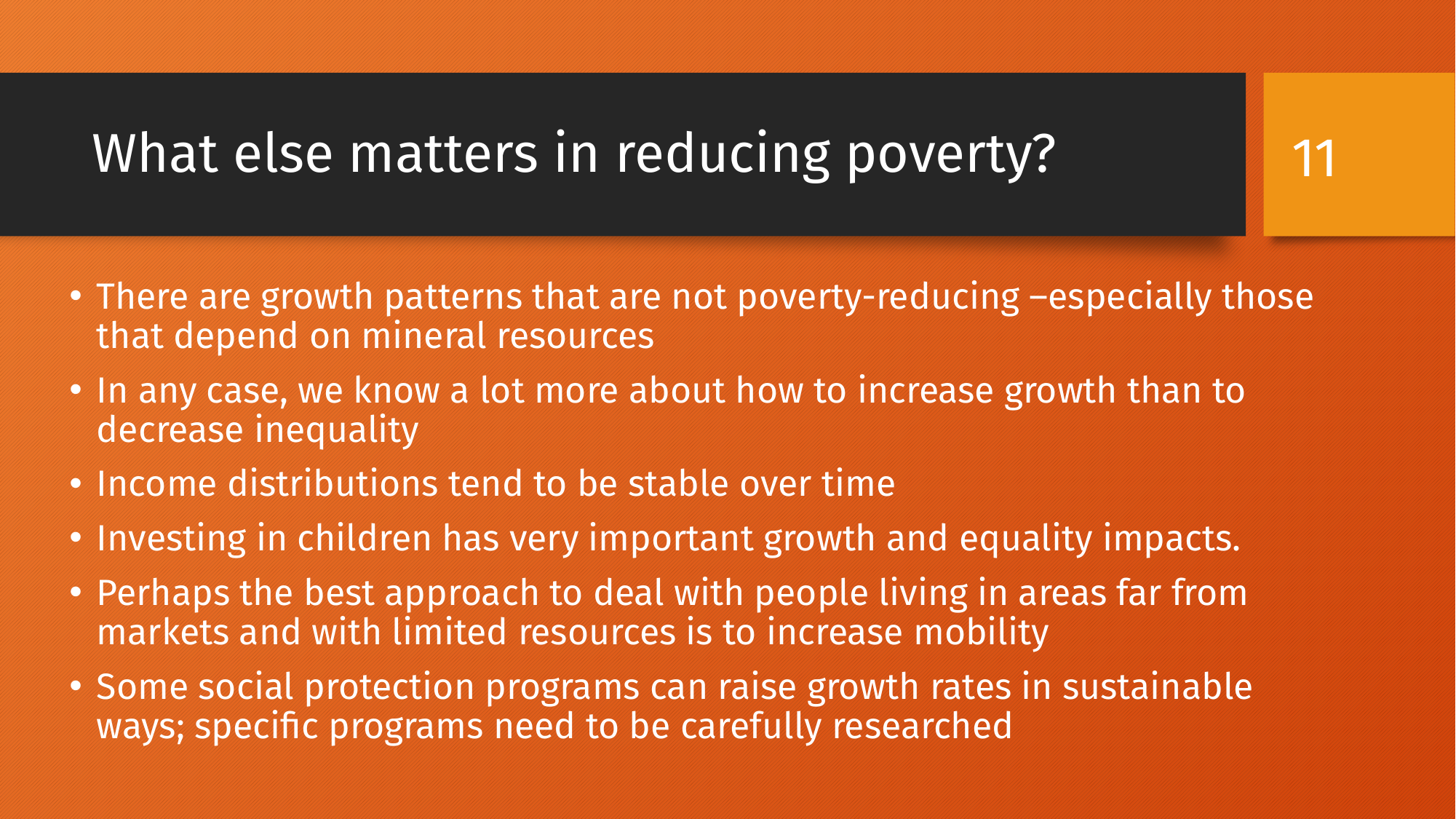

11
# What else matters in reducing poverty?
There are growth patterns that are not poverty-reducing –especially those that depend on mineral resources
In any case, we know a lot more about how to increase growth than to decrease inequality
Income distributions tend to be stable over time
Investing in children has very important growth and equality impacts.
Perhaps the best approach to deal with people living in areas far from markets and with limited resources is to increase mobility
Some social protection programs can raise growth rates in sustainable ways; specific programs need to be carefully researched